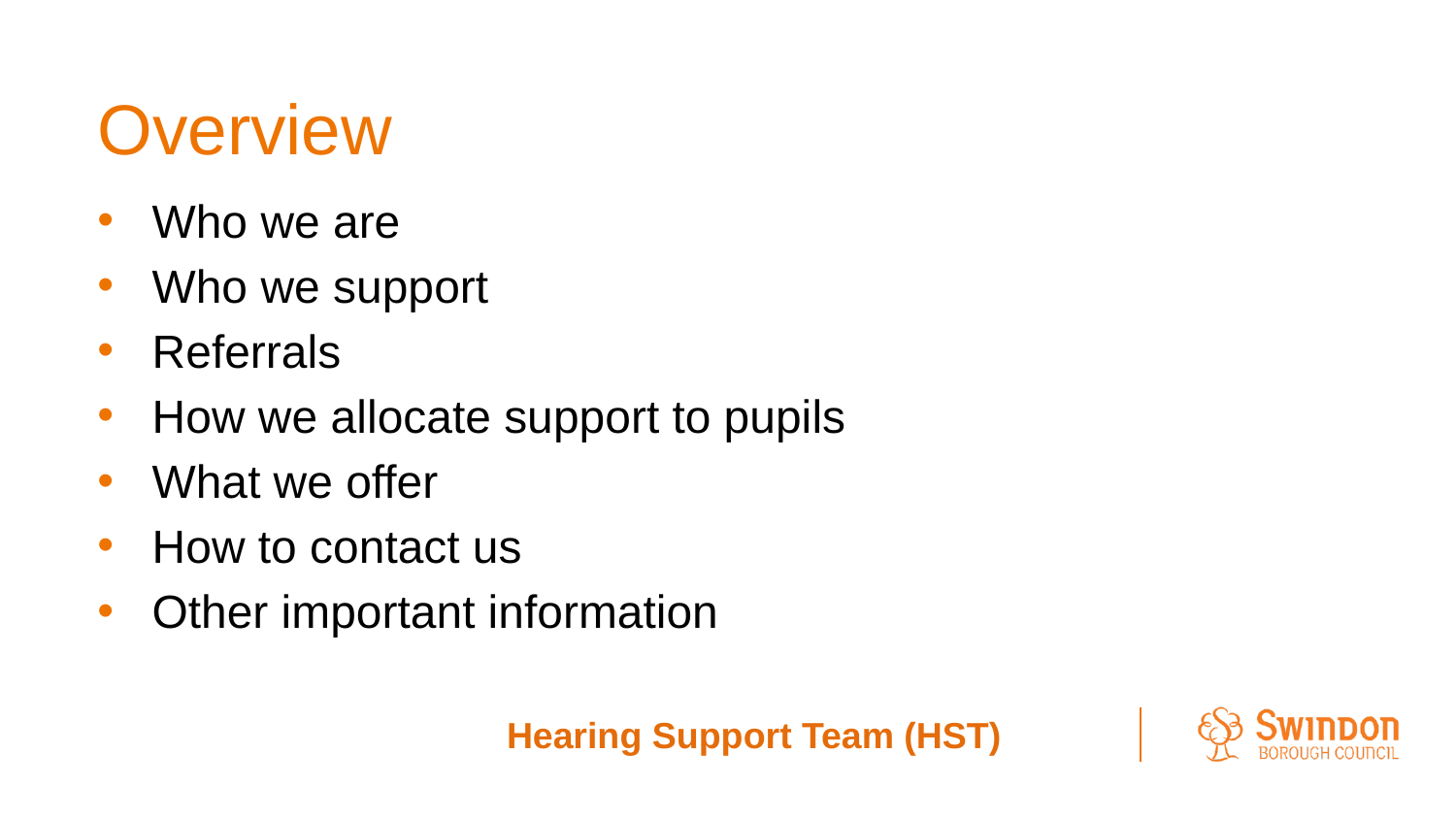

# Overview
Who we are
Who we support
Referrals
How we allocate support to pupils
What we offer
How to contact us
Other important information